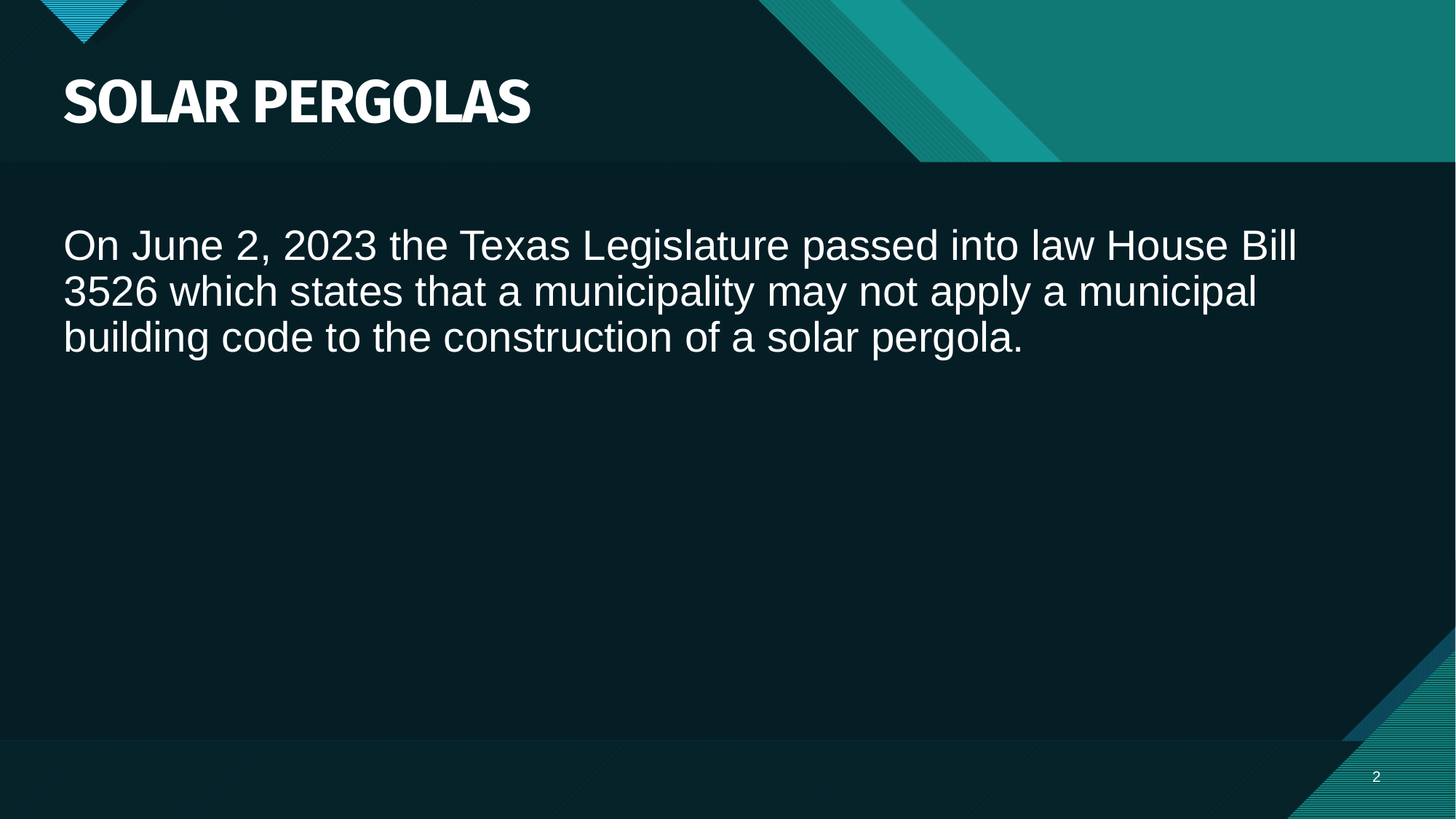

# SOLAR PERGOLAS
On June 2, 2023 the Texas Legislature passed into law House Bill 3526 which states that a municipality may not apply a municipal building code to the construction of a solar pergola.
2